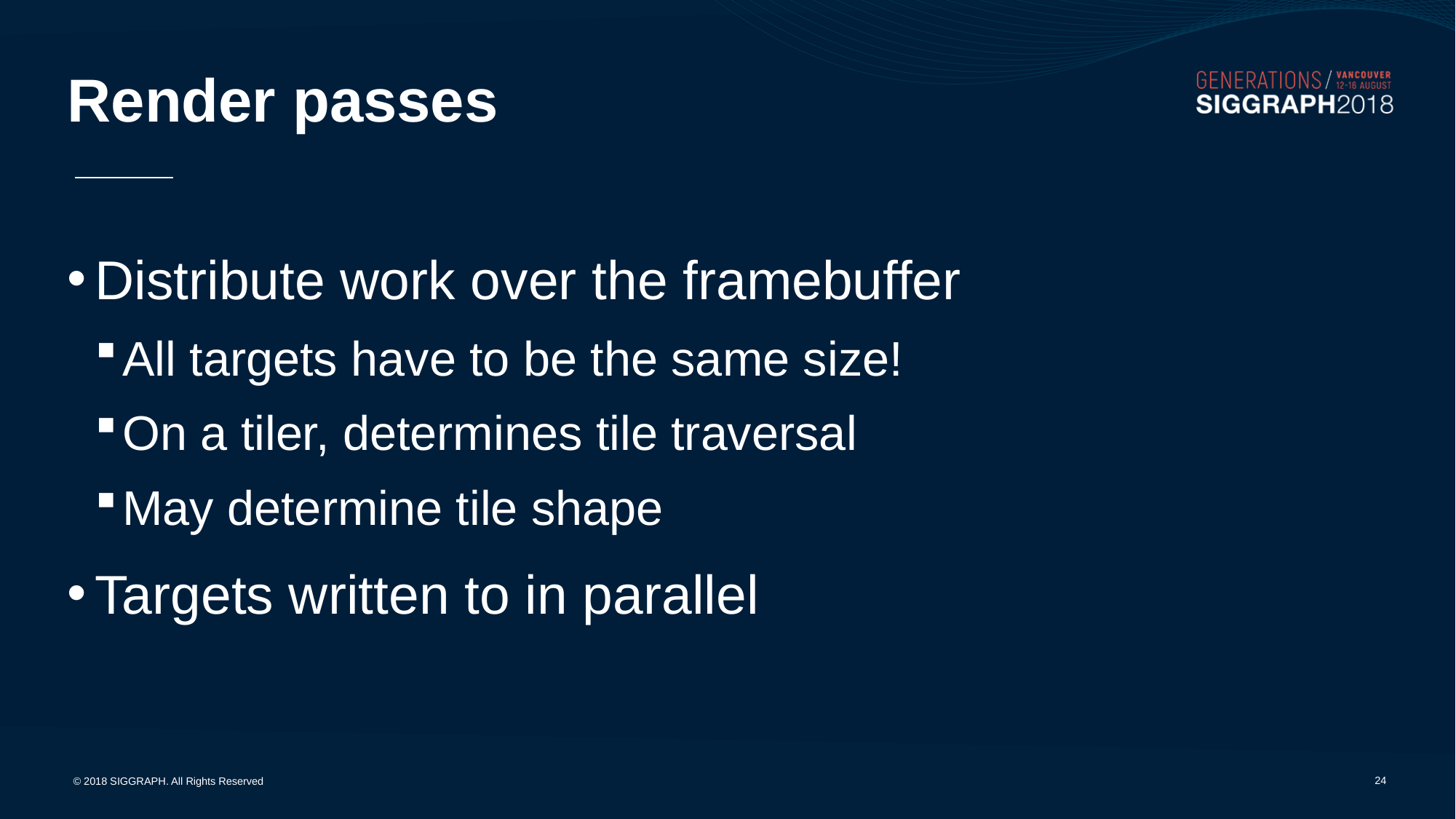

# Render passes
Distribute work over the framebuffer
All targets have to be the same size!
On a tiler, determines tile traversal
May determine tile shape
Targets written to in parallel
24
© 2018 SIGGRAPH. All Rights Reserved